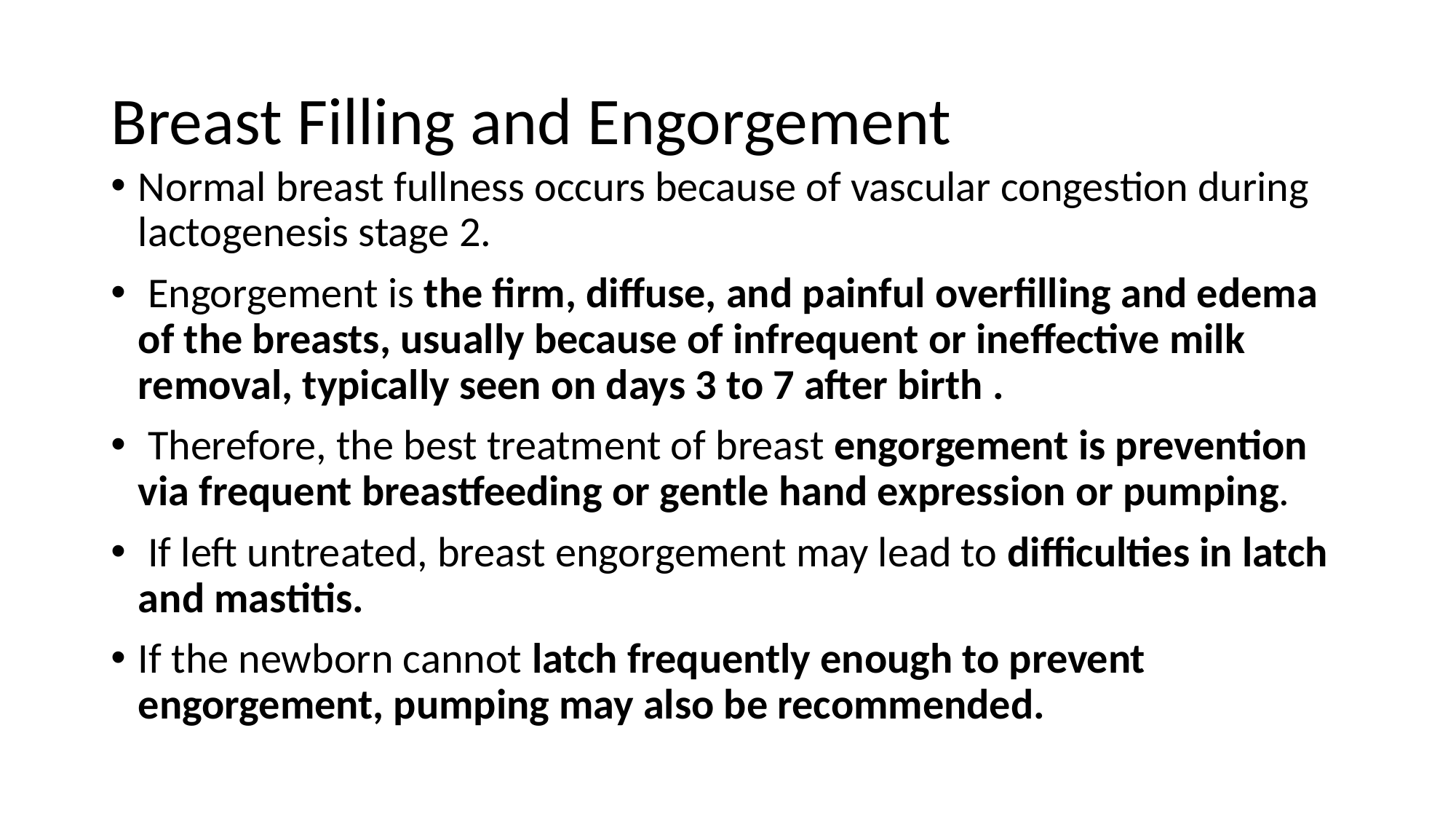

# Breast Filling and Engorgement
Normal breast fullness occurs because of vascular congestion during lactogenesis stage 2.
 Engorgement is the firm, diffuse, and painful overfilling and edema of the breasts, usually because of infrequent or ineffective milk removal, typically seen on days 3 to 7 after birth .
 Therefore, the best treatment of breast engorgement is prevention via frequent breastfeeding or gentle hand expression or pumping.
 If left untreated, breast engorgement may lead to difficulties in latch and mastitis.
If the newborn cannot latch frequently enough to prevent engorgement, pumping may also be recommended.